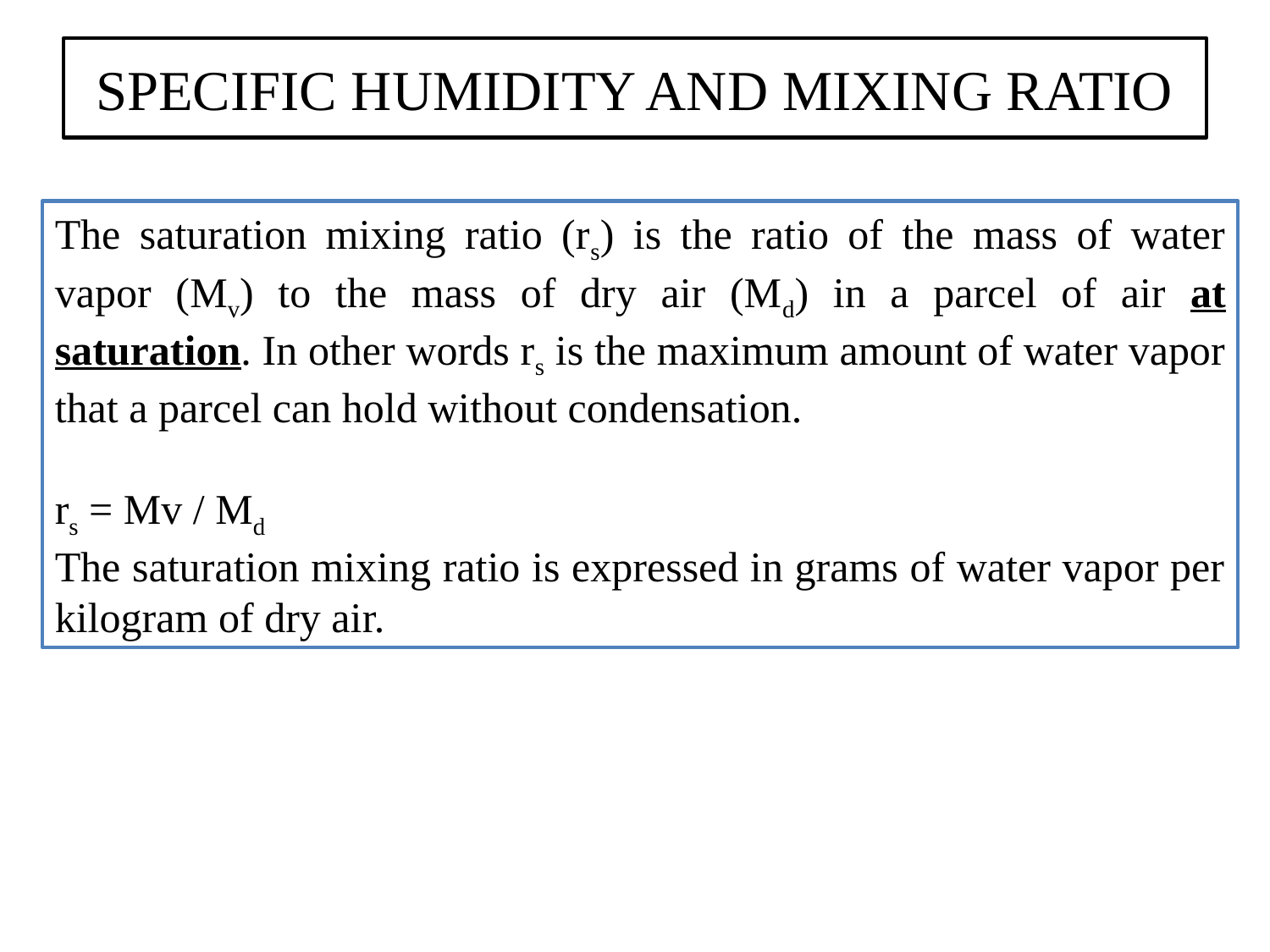

# SPECIFIC HUMIDITY AND MIXING RATIO
The saturation mixing ratio (rs) is the ratio of the mass of water vapor (Mv) to the mass of dry air (Md) in a parcel of air at saturation. In other words rs is the maximum amount of water vapor that a parcel can hold without condensation.

rs = Mv / Md
The saturation mixing ratio is expressed in grams of water vapor per kilogram of dry air.